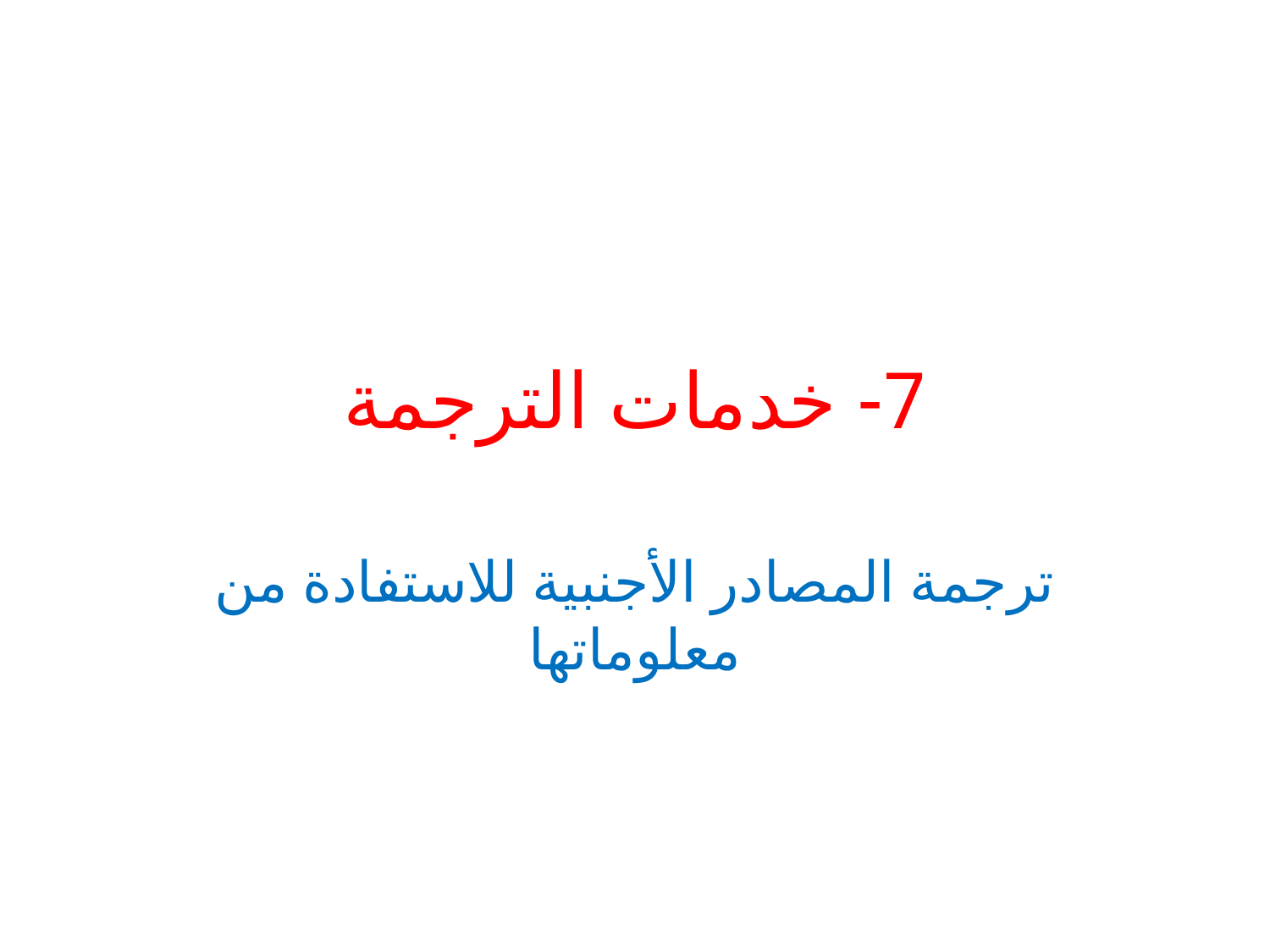

# 7- خدمات الترجمة
ترجمة المصادر الأجنبية للاستفادة من معلوماتها